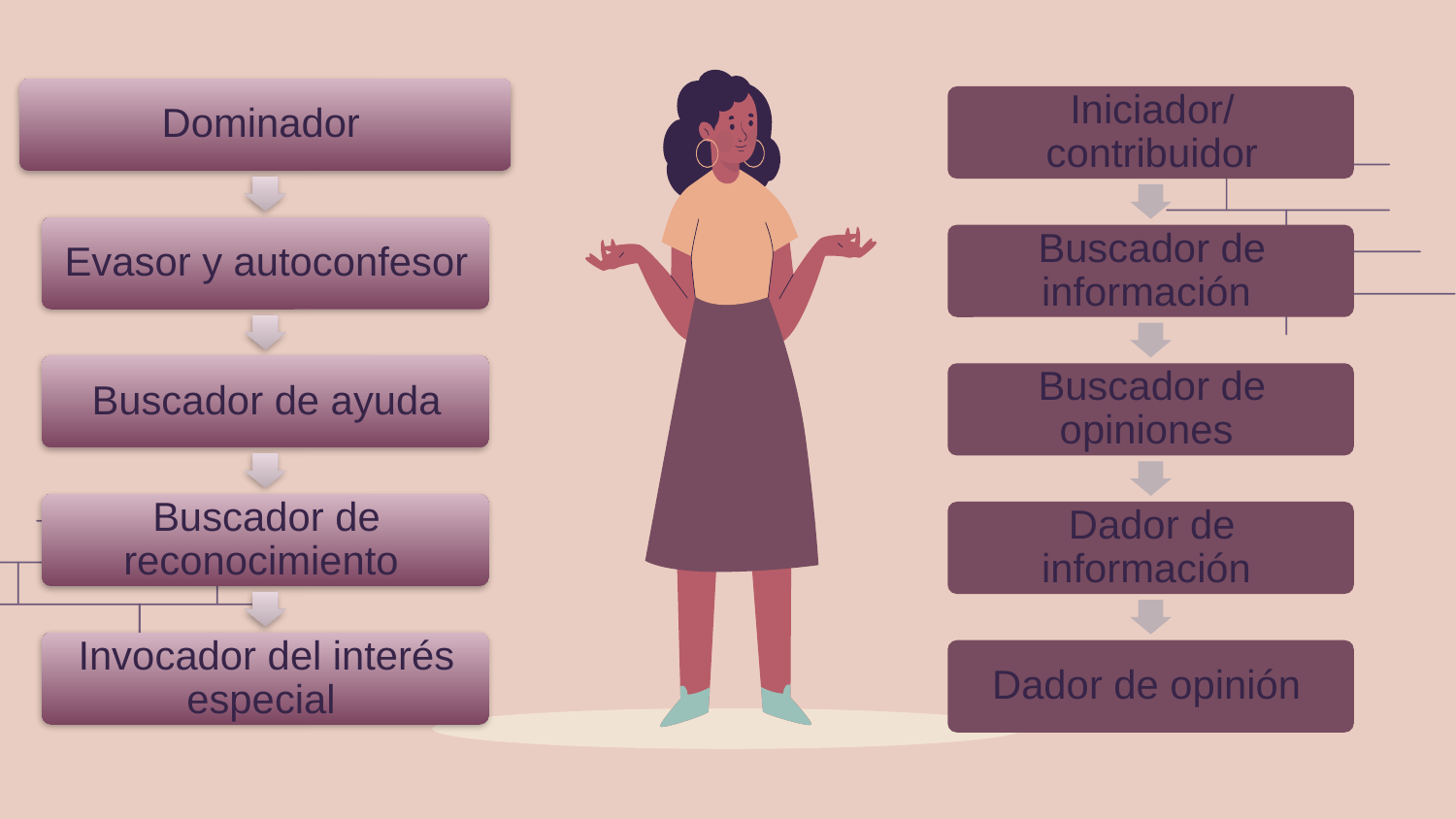

Dominador

Evasor y autoconfesor

Buscador de ayuda

Buscador de reconocimiento

Invocador del interés especial
Iniciador/contribuidor

Buscador de información

Buscador de opiniones

Dador de información

Dador de opinión